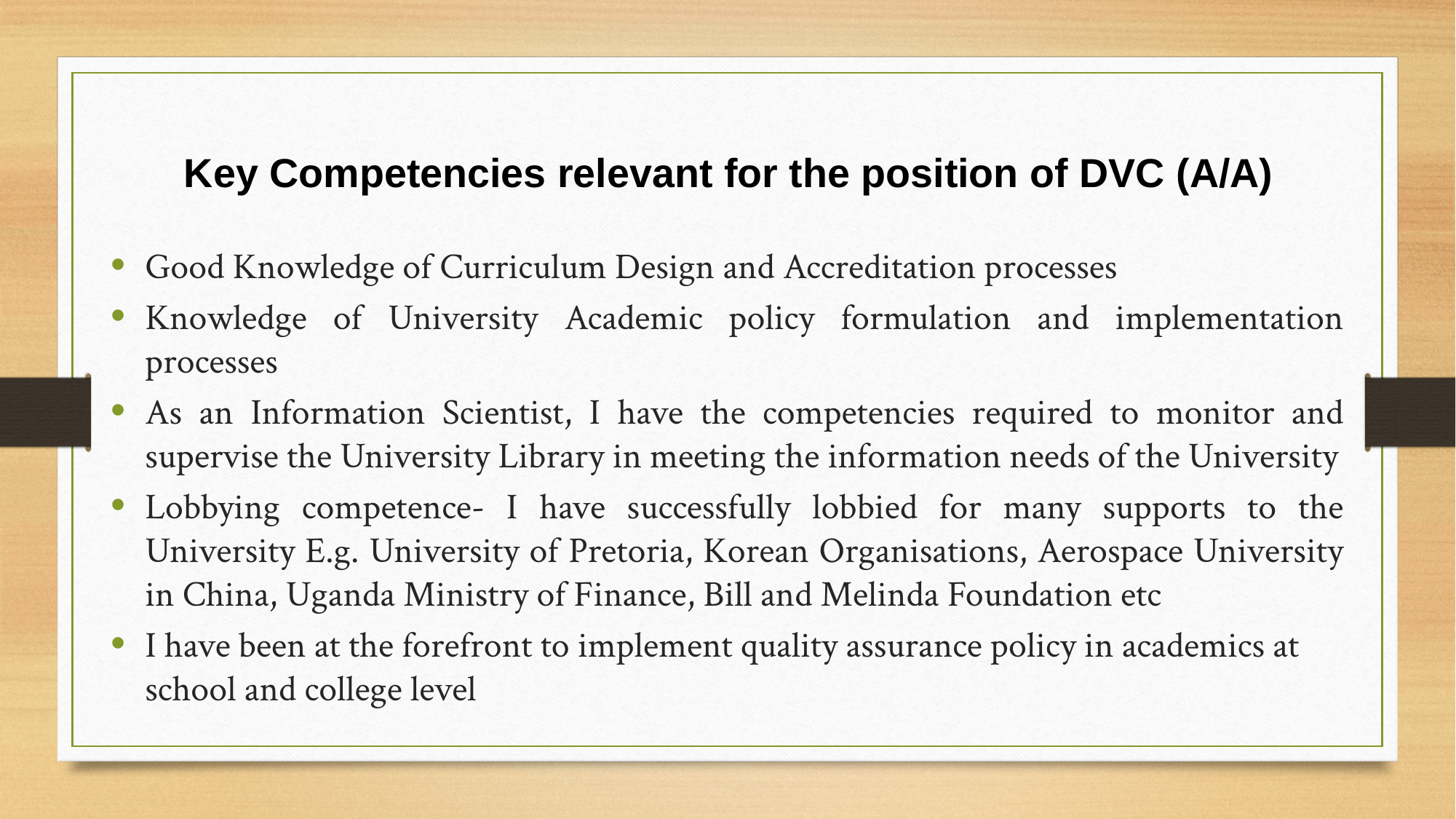

# Key Competencies relevant for the position of DVC (A/A)

Good Knowledge of Curriculum Design and Accreditation processes
Knowledge of University Academic policy formulation and implementation processes
As an Information Scientist, I have the competencies required to monitor and supervise the University Library in meeting the information needs of the University
Lobbying competence- I have successfully lobbied for many supports to the University E.g. University of Pretoria, Korean Organisations, Aerospace University in China, Uganda Ministry of Finance, Bill and Melinda Foundation etc
I have been at the forefront to implement quality assurance policy in academics at school and college level